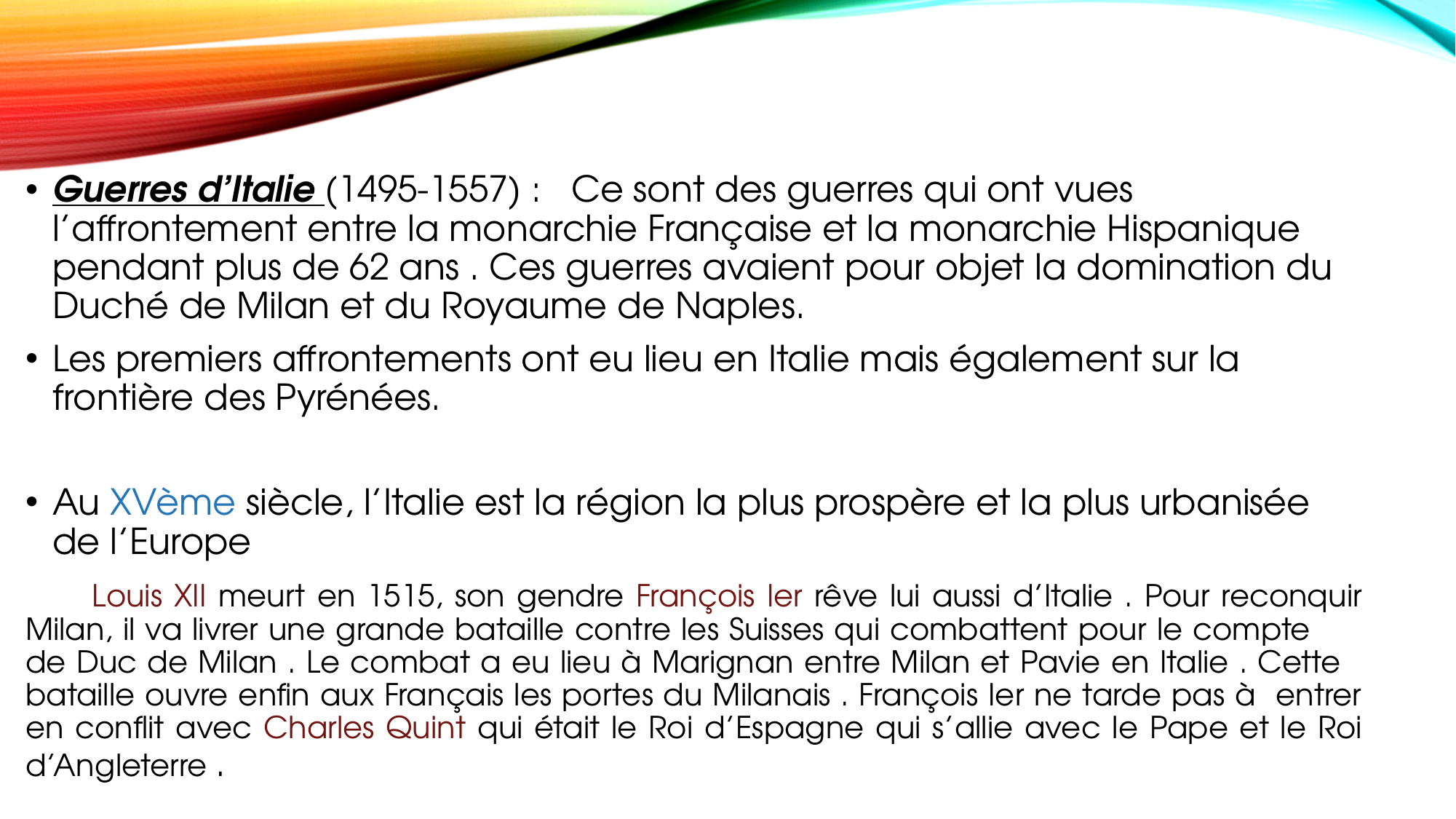

Guerres d’Italie (1495-1557) :   Ce sont des guerres qui ont vues l’affrontement entre la monarchie Française et la monarchie Hispanique pendant plus de 62 ans . Ces guerres avaient pour objet la domination du Duché de Milan et du Royaume de Naples.
Les premiers affrontements ont eu lieu en Italie mais également sur la frontière des Pyrénées.

Au XVème siècle, l’Italie est la région la plus prospère et la plus urbanisée de l’Europe
     Louis XII meurt en 1515, son gendre François Ier rêve lui aussi d’Italie . Pour reconquir Milan, il va livrer une grande bataille contre les Suisses qui combattent pour le compte      de Duc de Milan . Le combat a eu lieu à Marignan entre Milan et Pavie en Italie . Cette   bataille ouvre enfin aux Français les portes du Milanais . François Ier ne tarde pas à  entrer en conflit avec Charles Quint qui était le Roi d’Espagne qui s’allie avec le Pape et le Roi d’Angleterre .